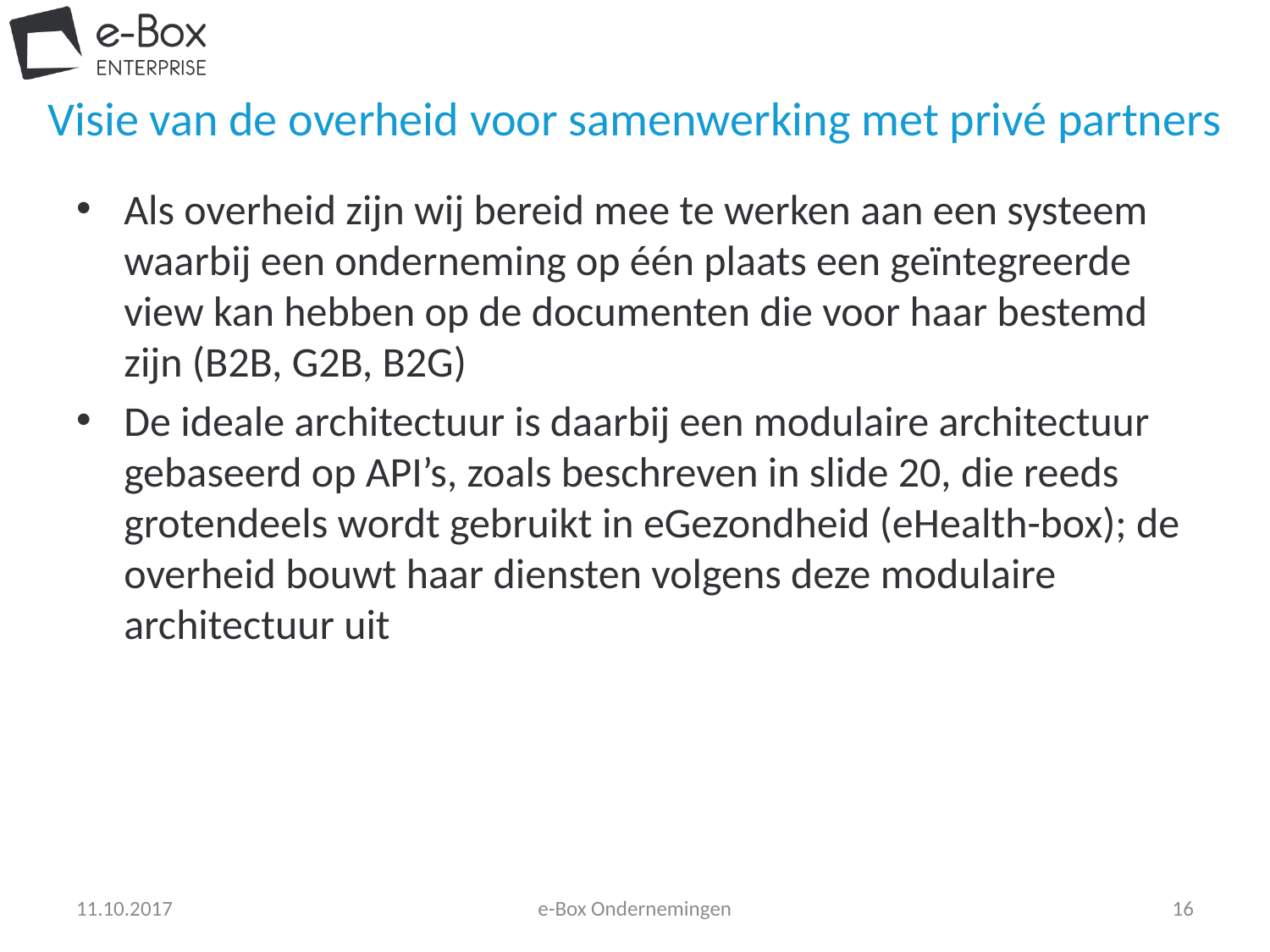

# Visie van de overheid voor samenwerking met privé partners
Als overheid zijn wij bereid mee te werken aan een systeem waarbij een onderneming op één plaats een geïntegreerde view kan hebben op de documenten die voor haar bestemd zijn (B2B, G2B, B2G)
De ideale architectuur is daarbij een modulaire architectuur gebaseerd op API’s, zoals beschreven in slide 20, die reeds grotendeels wordt gebruikt in eGezondheid (eHealth-box); de overheid bouwt haar diensten volgens deze modulaire architectuur uit
11.10.2017
e-Box Ondernemingen
16